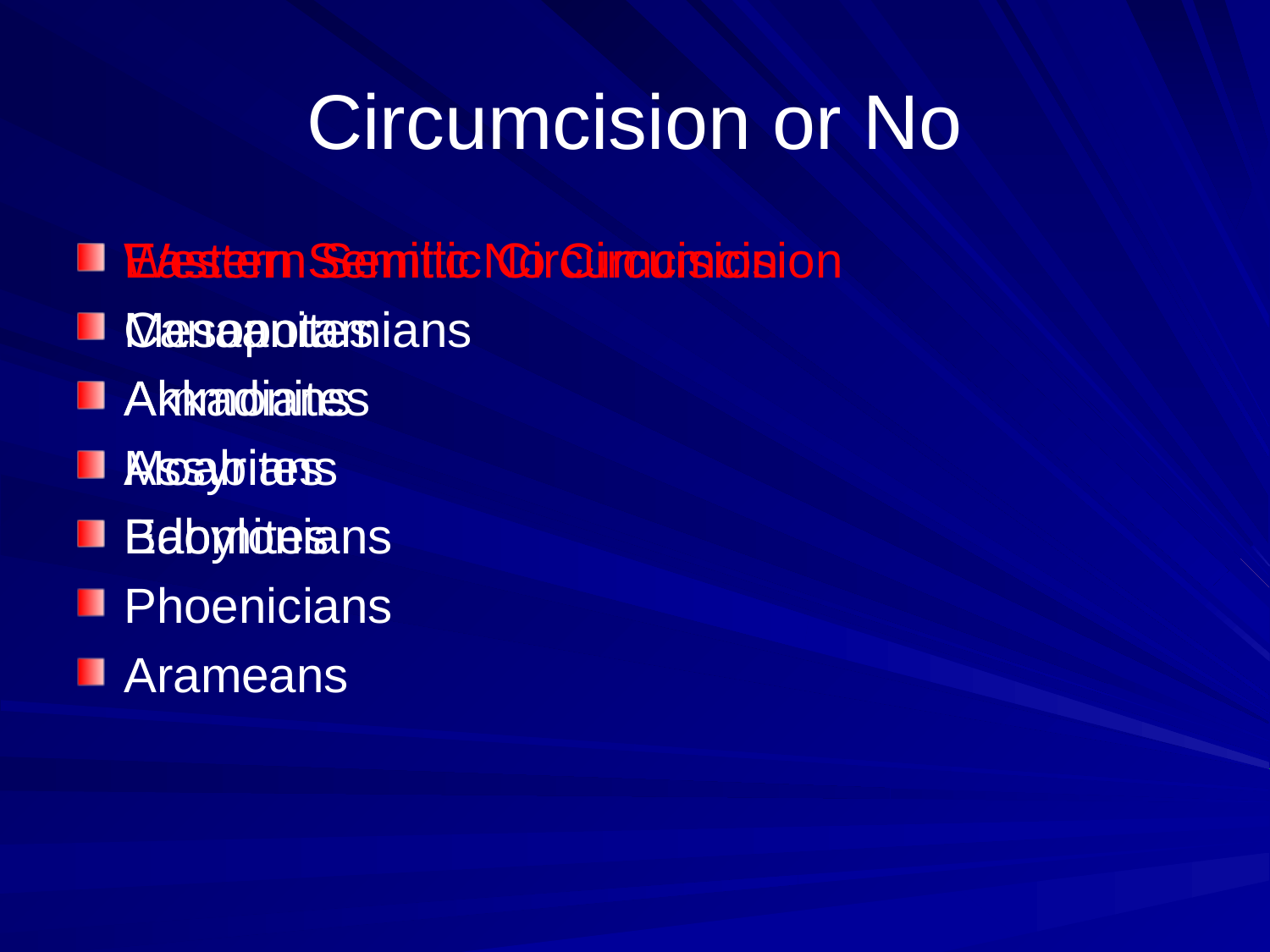

# Circumcision or No
Western Semitic Circumcision
Canaanites
Ammonites
Moabites
Edomites
Phoenicians
Arameans
Eastern Semitic No Circumcision
Mesopotamians
Akkadians
Assyrians
Babylonians